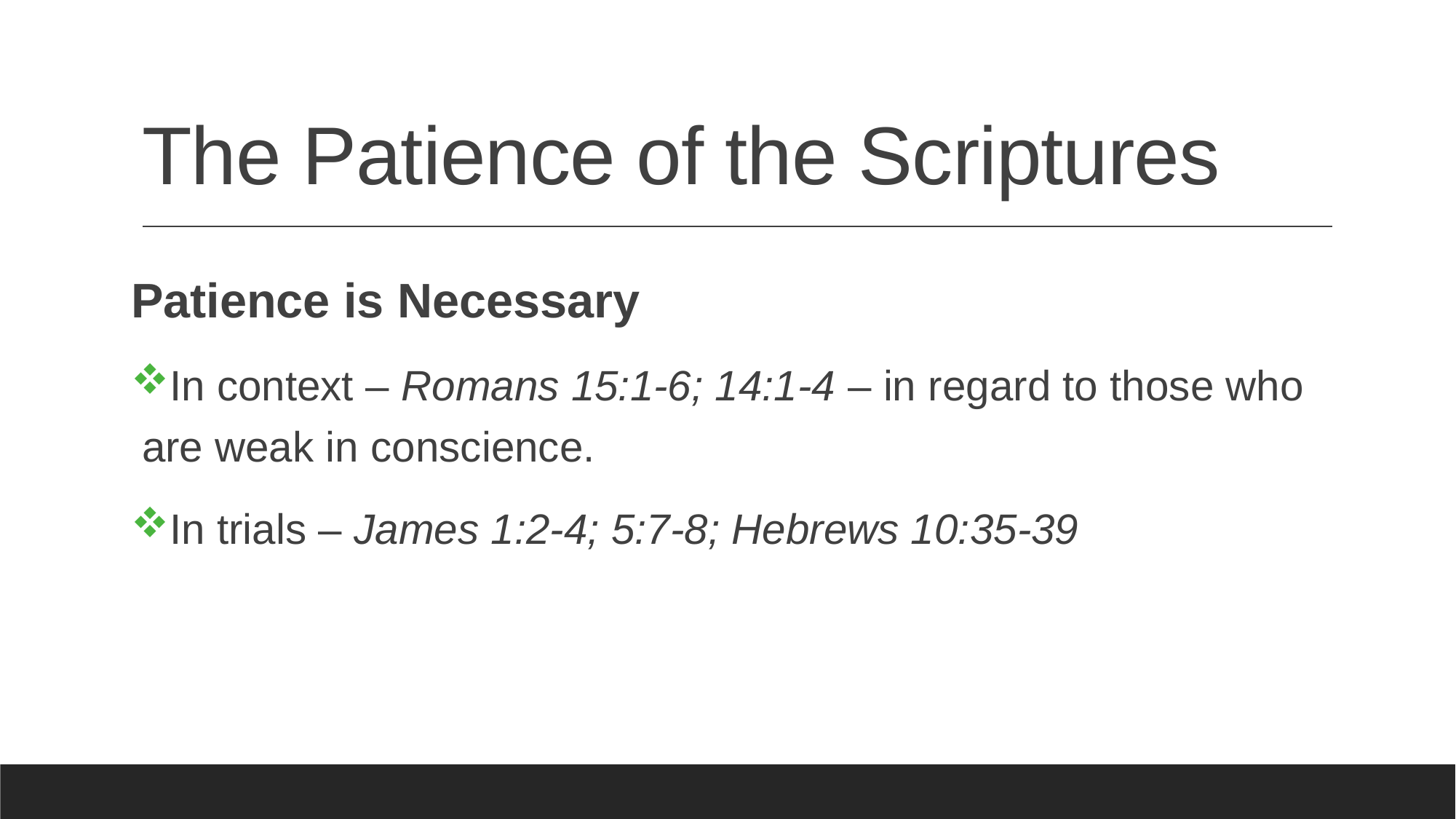

# The Patience of the Scriptures
Patience is Necessary
In context – Romans 15:1-6; 14:1-4 – in regard to those who are weak in conscience.
In trials – James 1:2-4; 5:7-8; Hebrews 10:35-39